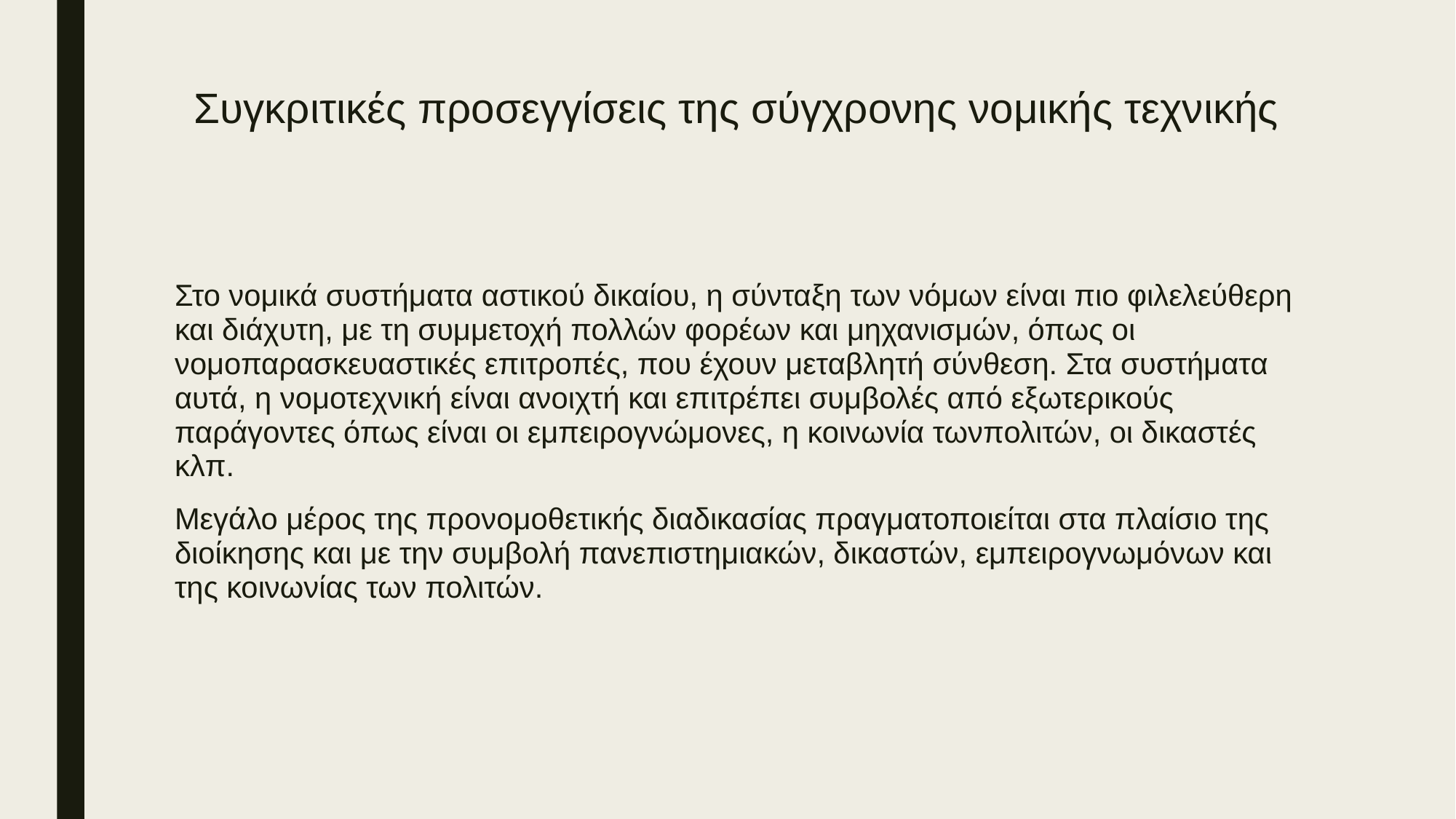

# Συγκριτικές προσεγγίσεις της σύγχρονης νομικής τεχνικής
Στο νομικά συστήματα αστικού δικαίου, η σύνταξη των νόμων είναι πιο φιλελεύθερη και διάχυτη, με τη συμμετοχή πολλών φορέων και μηχανισμών, όπως οι νομοπαρασκευαστικές επιτροπές, που έχουν μεταβλητή σύνθεση. Στα συστήματα αυτά, η νομοτεχνική είναι ανοιχτή και επιτρέπει συμβολές από εξωτερικούς παράγοντες όπως είναι οι εμπειρογνώμονες, η κοινωνία τωνπολιτών, οι δικαστές κλπ.
Μεγάλο μέρος της προνομοθετικής διαδικασίας πραγματοποιείται στα πλαίσιο της διοίκησης και με την συμβολή πανεπιστημιακών, δικαστών, εμπειρογνωμόνων και της κοινωνίας των πολιτών.